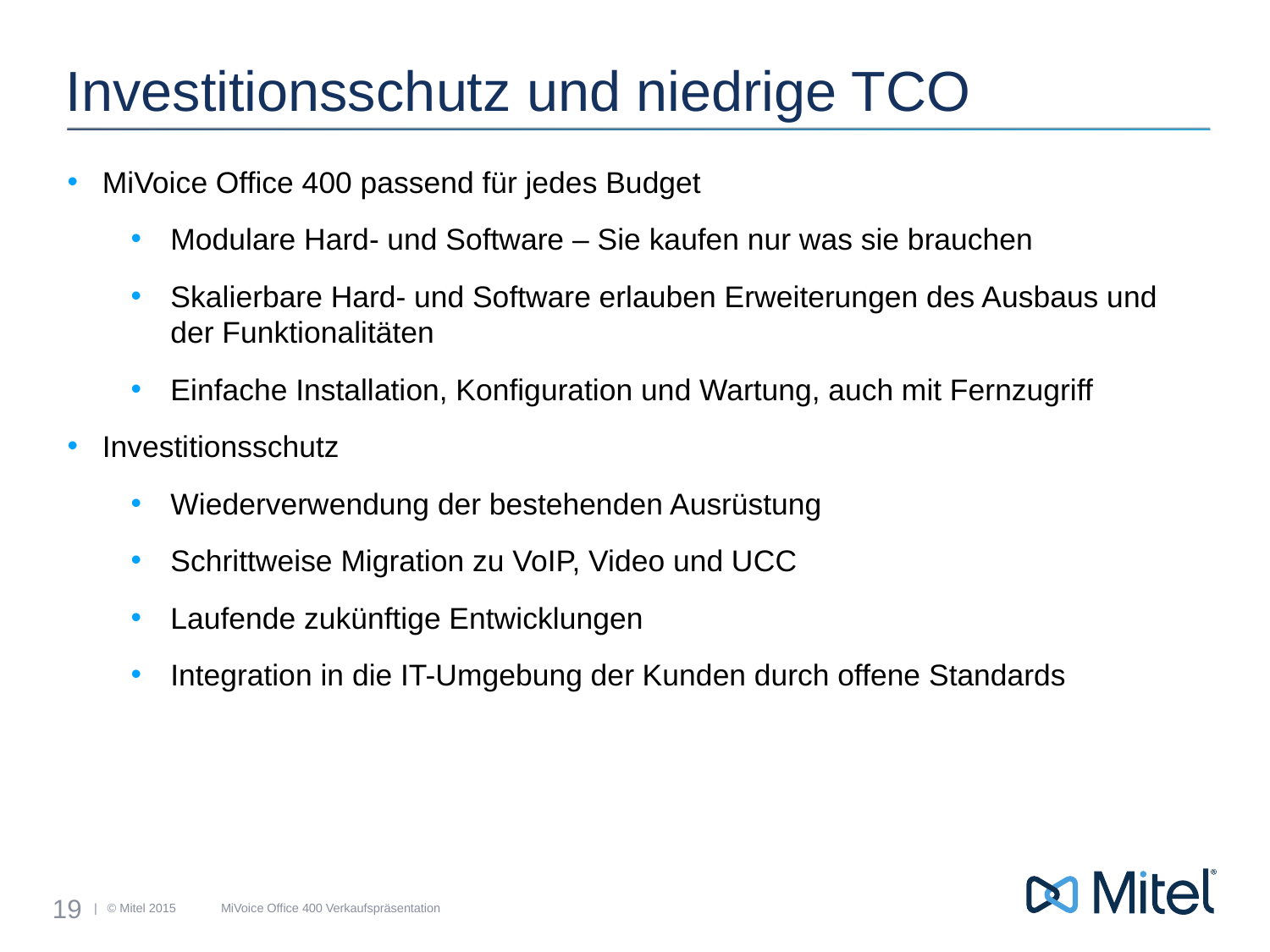

# Investitionsschutz und niedrige TCO
MiVoice Office 400 passend für jedes Budget
Modulare Hard- und Software – Sie kaufen nur was sie brauchen
Skalierbare Hard- und Software erlauben Erweiterungen des Ausbaus und der Funktionalitäten
Einfache Installation, Konfiguration und Wartung, auch mit Fernzugriff
Investitionsschutz
Wiederverwendung der bestehenden Ausrüstung
Schrittweise Migration zu VoIP, Video und UCC
Laufende zukünftige Entwicklungen
Integration in die IT-Umgebung der Kunden durch offene Standards
19